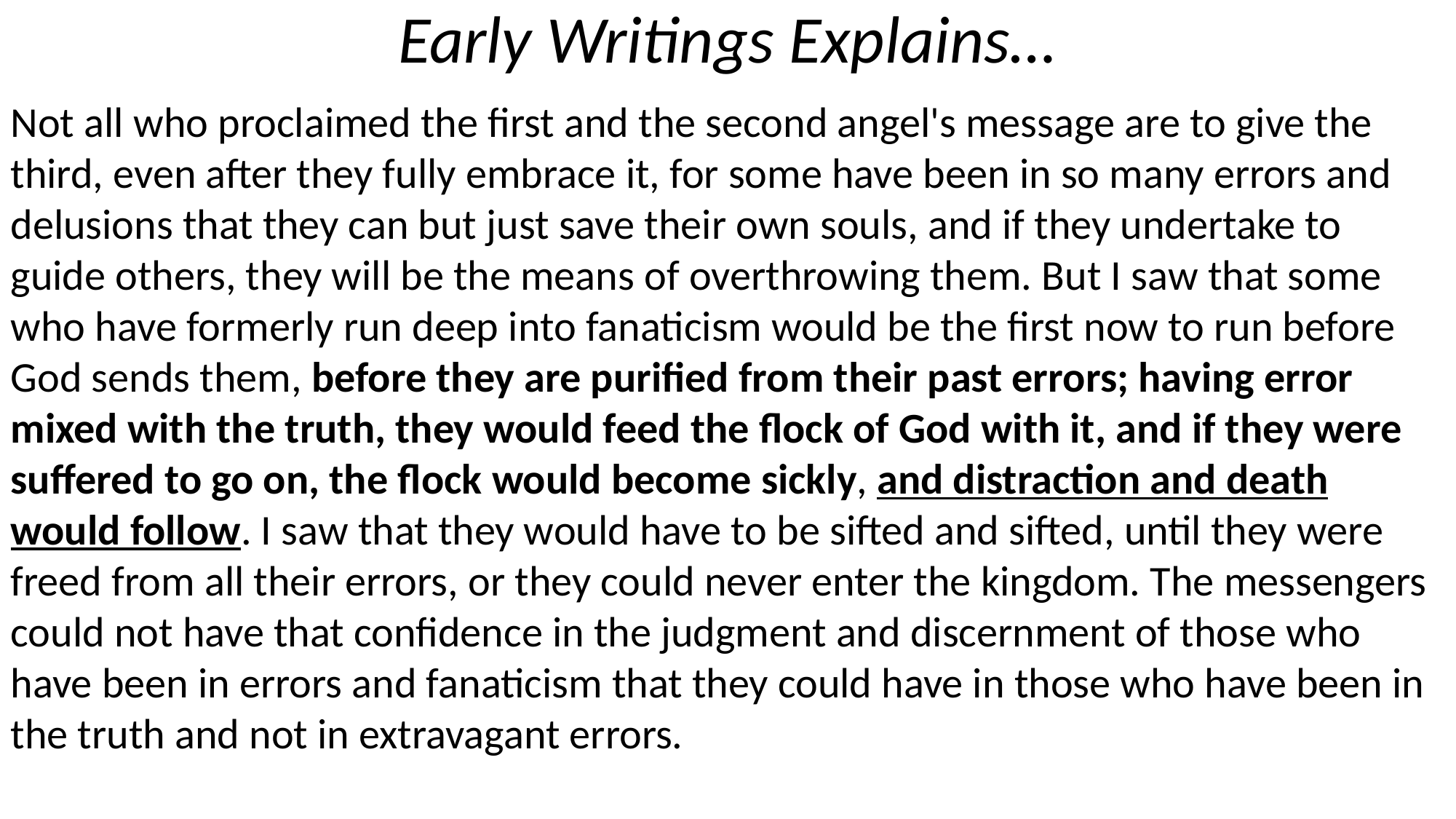

# Early Writings Explains…
Not all who proclaimed the first and the second angel's message are to give the third, even after they fully embrace it, for some have been in so many errors and delusions that they can but just save their own souls, and if they undertake to guide others, they will be the means of overthrowing them. But I saw that some who have formerly run deep into fanaticism would be the first now to run before God sends them, before they are purified from their past errors; having error mixed with the truth, they would feed the flock of God with it, and if they were suffered to go on, the flock would become sickly, and distraction and death would follow. I saw that they would have to be sifted and sifted, until they were freed from all their errors, or they could never enter the kingdom. The messengers could not have that confidence in the judgment and discernment of those who have been in errors and fanaticism that they could have in those who have been in the truth and not in extravagant errors.